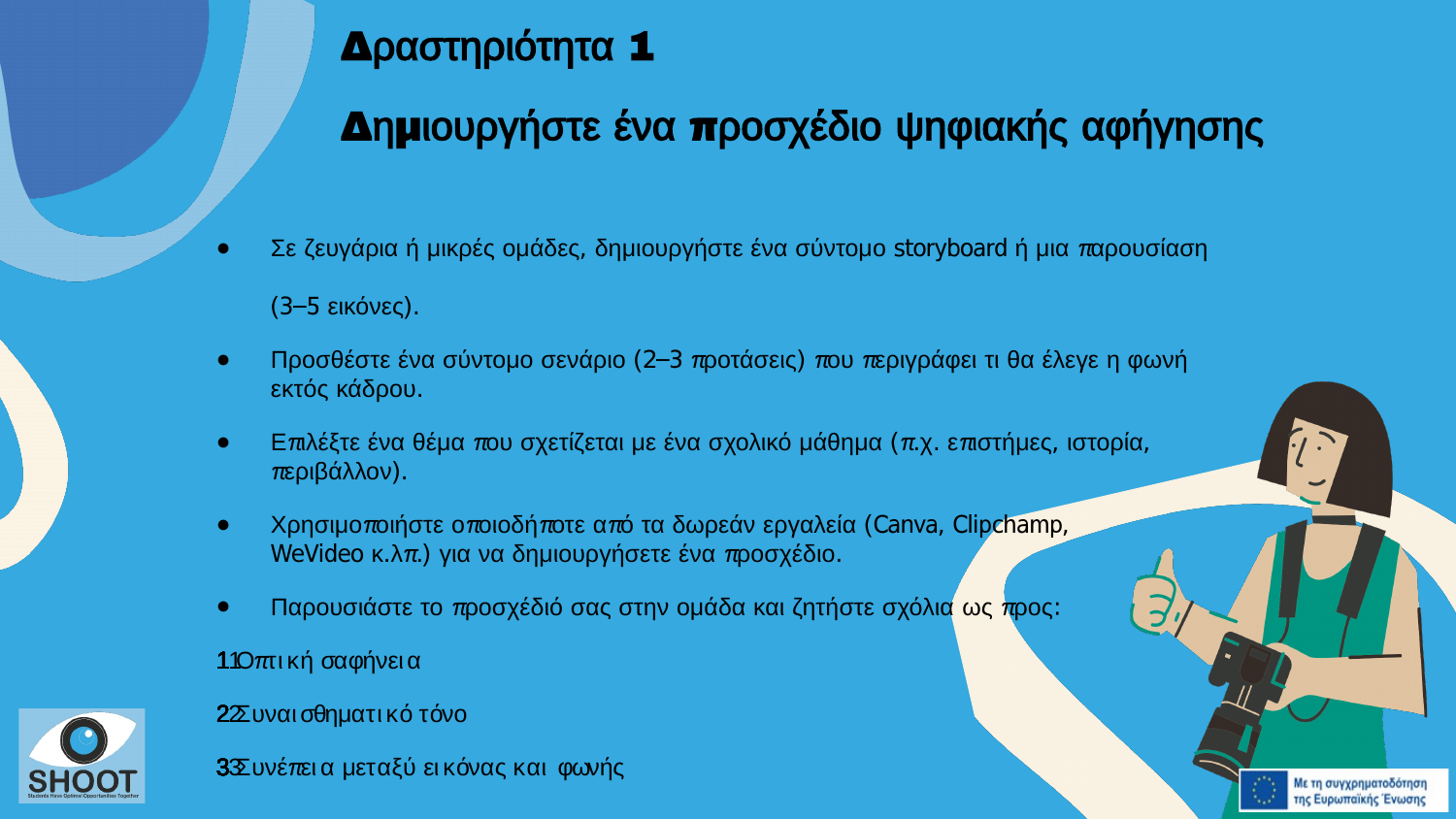

Δραστηριότητα 1
Δημιουργήστε ένα προσχέδιο ψηφιακής αφήγησης
Σε ζευγάρια ή μικρές ομάδες, δημιουργήστε ένα σύντομο storyboard ή μια παρουσίαση
(3–5 εικόνες).
Προσθέστε ένα σύντομο σενάριο (2–3 προτάσεις) που περιγράφει τι θα έλεγε η φωνή
εκτός κάδρου.
Επιλέξτε ένα θέμα που σχετίζεται με ένα σχολικό μάθημα (π.χ. επιστήμες, ιστορία, περιβάλλον).
Χρησιμοποιήστε οποιοδήποτε από τα δωρεάν εργαλεία (Canva, Clipchamp,
WeVideo κ.λπ.) για να δημιουργήσετε ένα προσχέδιο.
Παρουσιάστε το προσχέδιό σας στην ομάδα και ζητήστε σχόλια ως προς:
1️⃣ Οπτική σαφήνεια
2️⃣ Συναισθηματικό τόνο
3️⃣ Συνέπεια μεταξύ εικόνας και φωνής